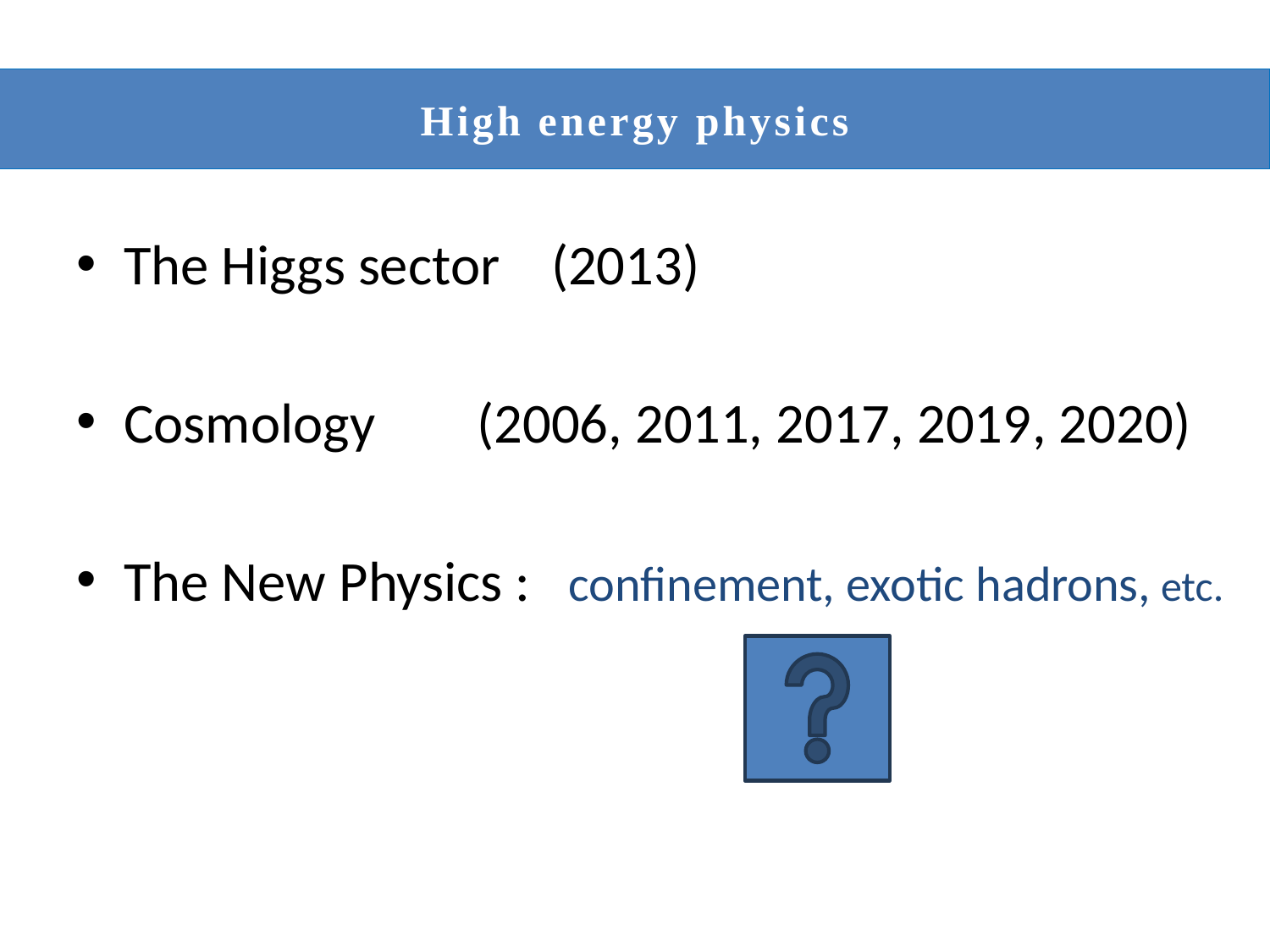

High energy physics
The Higgs sector    (2013)

Cosmology        (2006, 2011, 2017, 2019, 2020)

The New Physics :   confinement, exotic hadrons, etc.